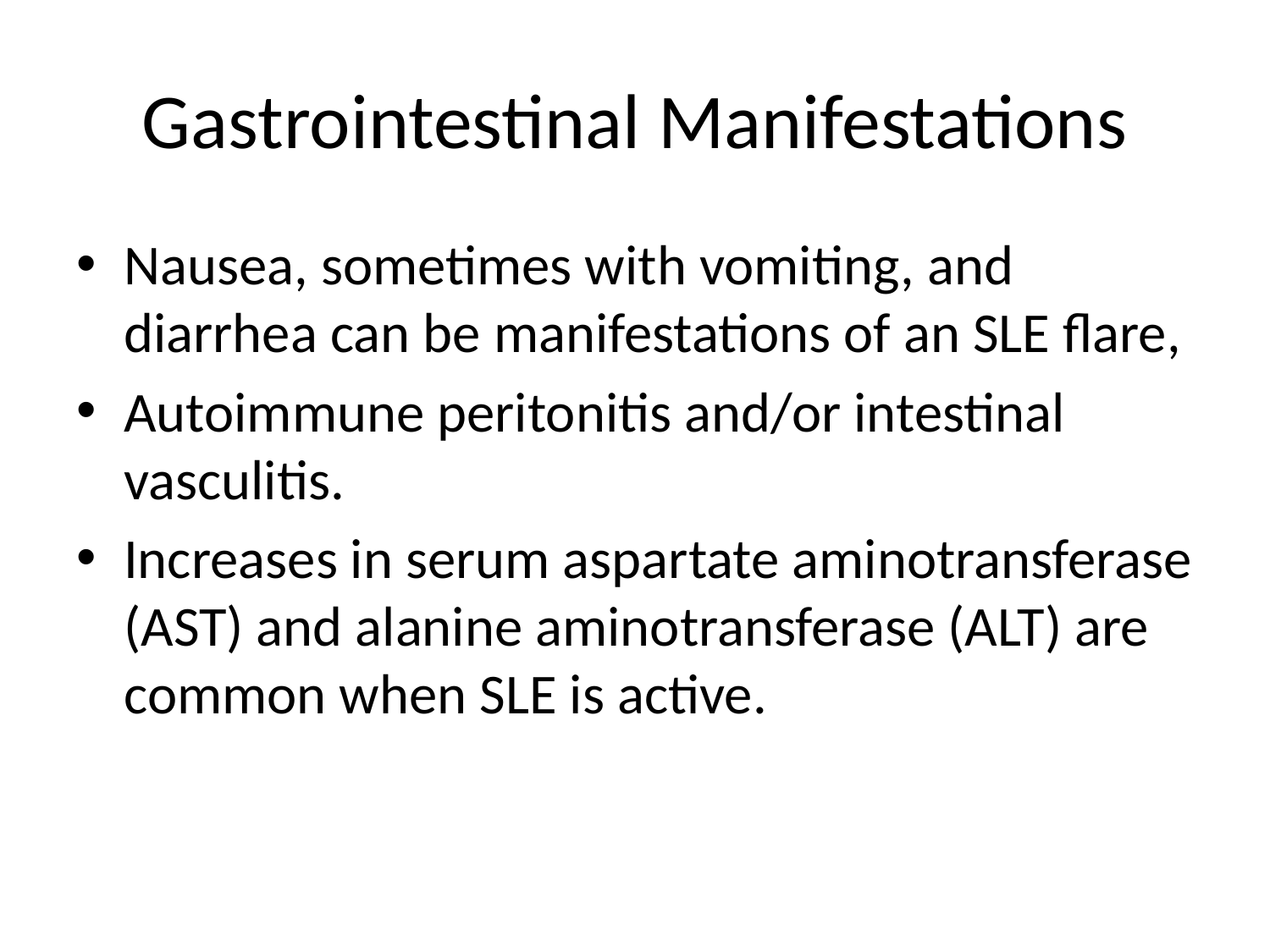

# Gastrointestinal Manifestations
Nausea, sometimes with vomiting, and diarrhea can be manifestations of an SLE flare,
Autoimmune peritonitis and/or intestinal vasculitis.
Increases in serum aspartate aminotransferase (AST) and alanine aminotransferase (ALT) are common when SLE is active.